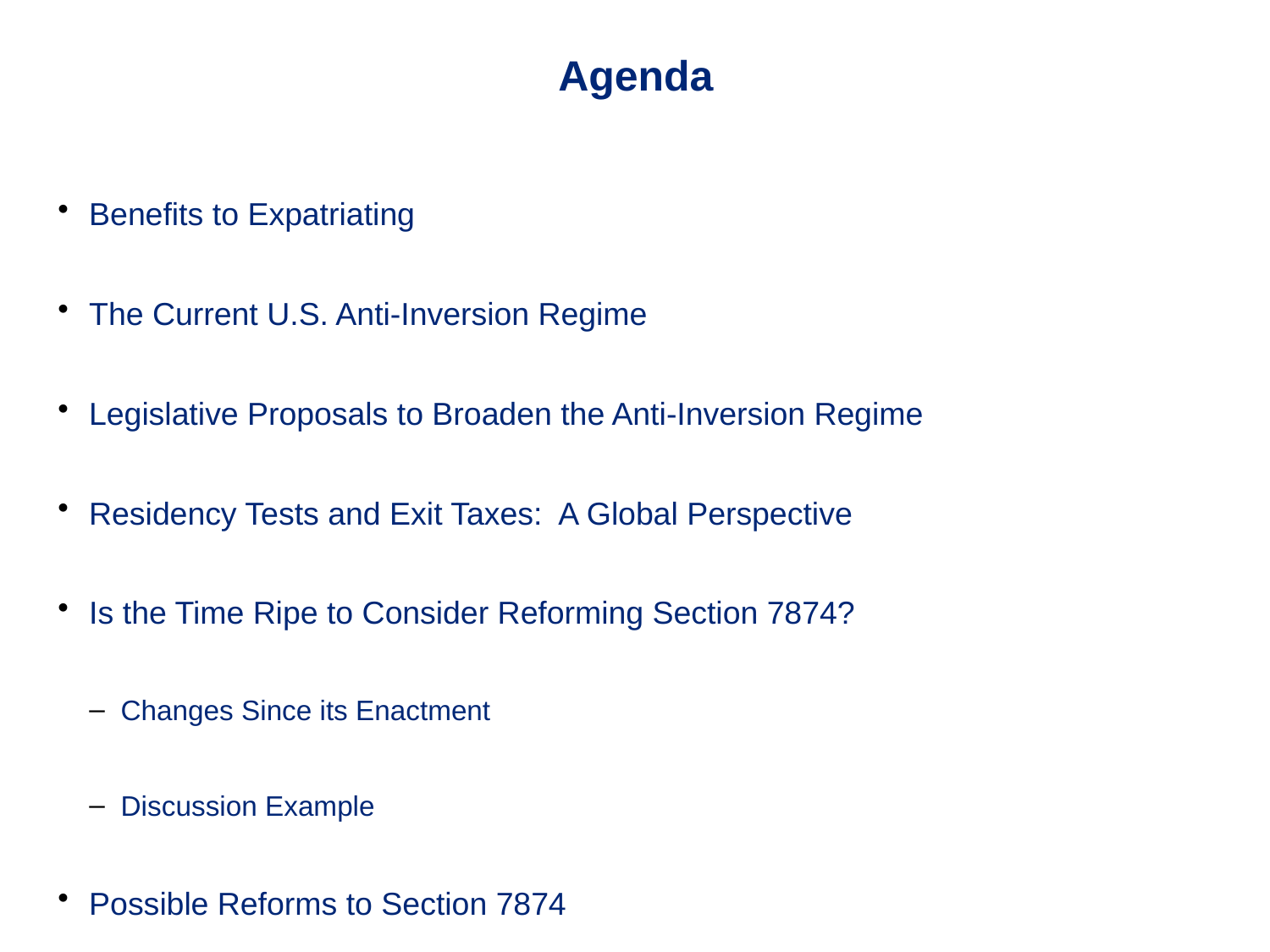

# Agenda
Benefits to Expatriating

The Current U.S. Anti-Inversion Regime

Legislative Proposals to Broaden the Anti-Inversion Regime

Residency Tests and Exit Taxes:  A Global Perspective

Is the Time Ripe to Consider Reforming Section 7874?

Changes Since its Enactment

Discussion Example

Possible Reforms to Section 7874